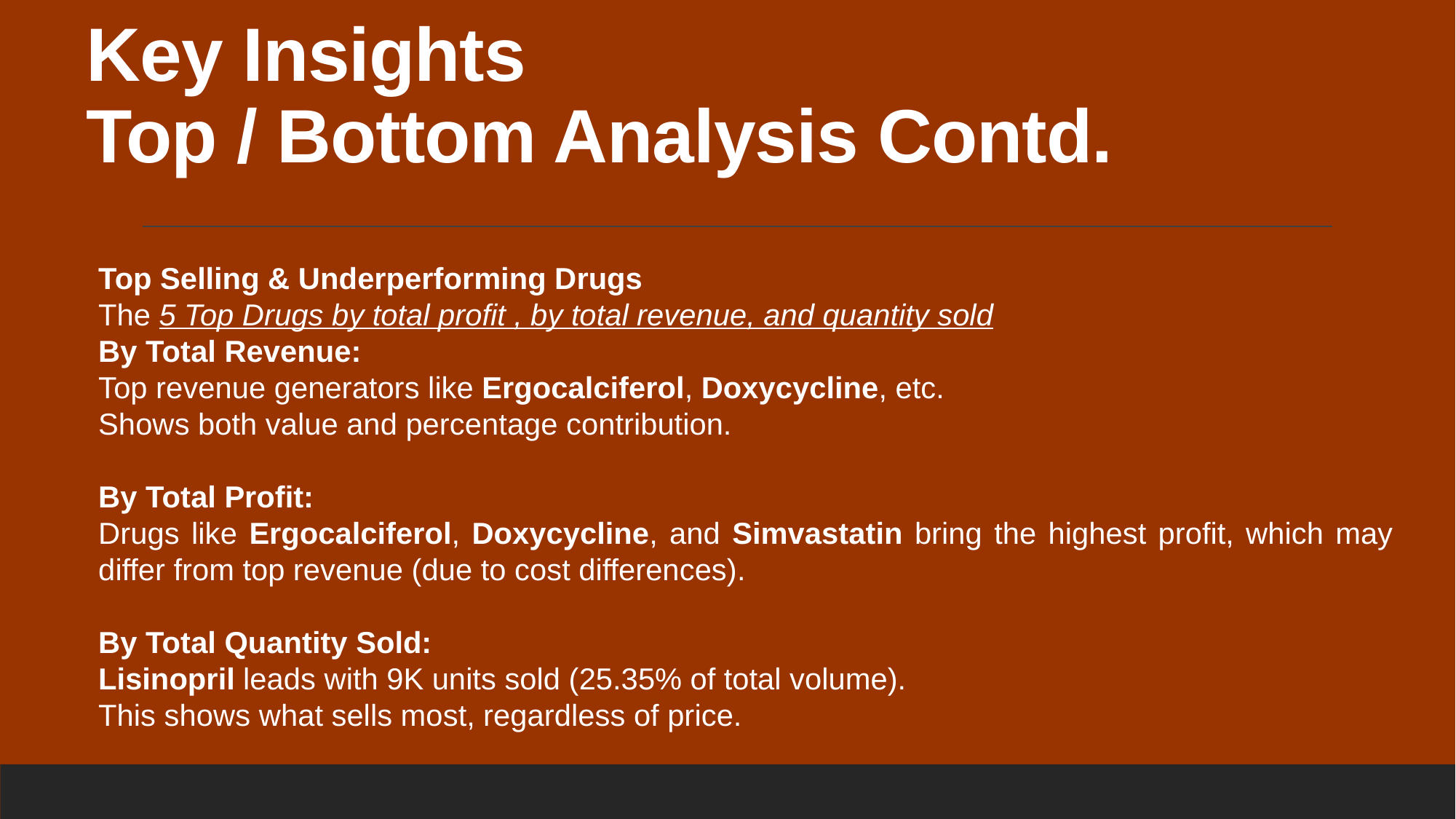

# Key Insights Top / Bottom Analysis Contd.
Top Selling & Underperforming Drugs
The 5 Top Drugs by total profit , by total revenue, and quantity sold
By Total Revenue:
Top revenue generators like Ergocalciferol, Doxycycline, etc.
Shows both value and percentage contribution.

By Total Profit:
Drugs like Ergocalciferol, Doxycycline, and Simvastatin bring the highest profit, which may differ from top revenue (due to cost differences).

By Total Quantity Sold:
Lisinopril leads with 9K units sold (25.35% of total volume).
This shows what sells most, regardless of price.